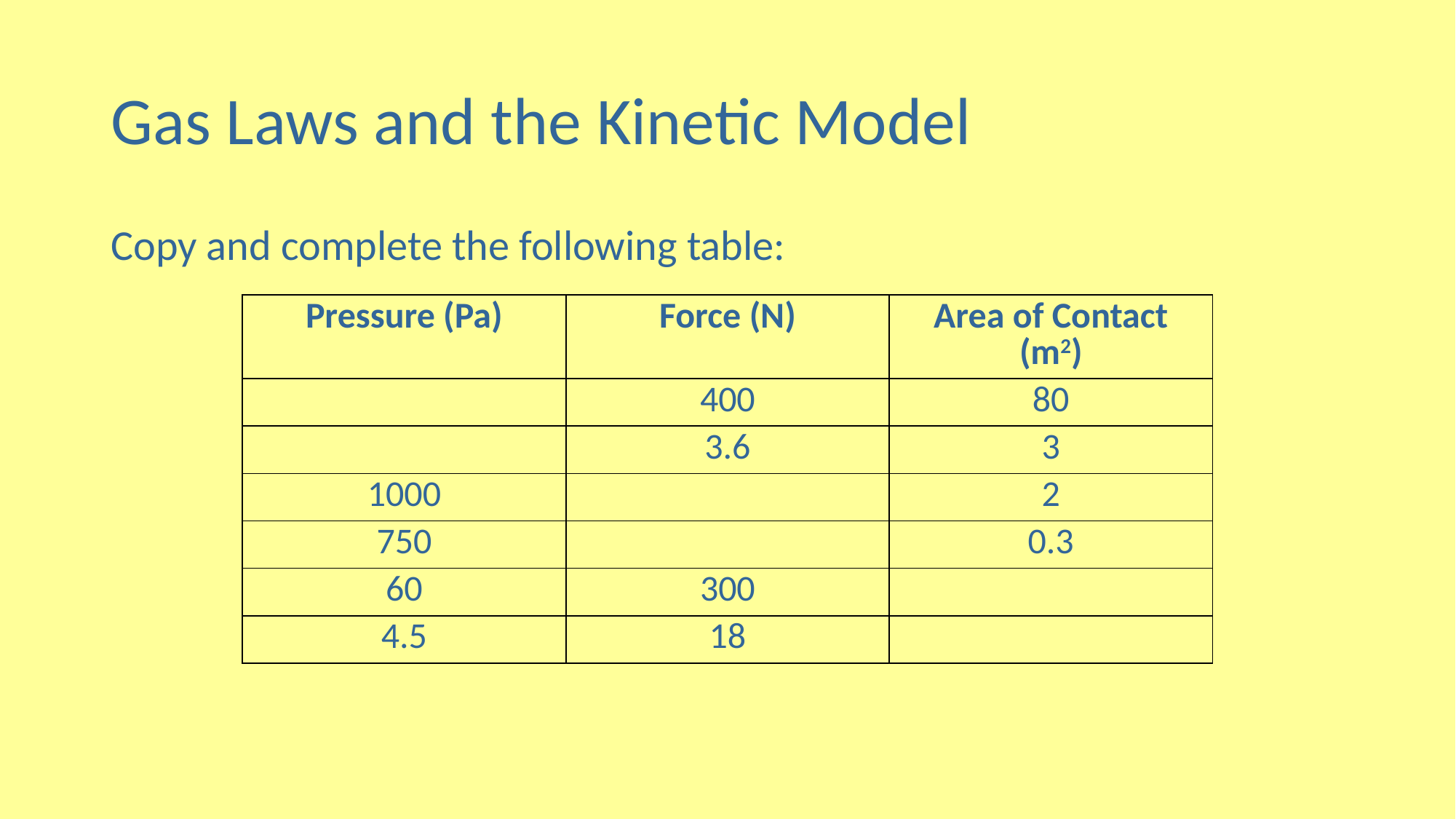

# Gas Laws and the Kinetic Model
Copy and complete the following table:

| Pressure (Pa) | Force (N) | Area of Contact (m2) |
| --- | --- | --- |
|  | 400 | 80 |
|  | 3.6 | 3 |
| 1000 |  | 2 |
| 750 |  | 0.3 |
| 60 | 300 |  |
| 4.5 | 18 |  |